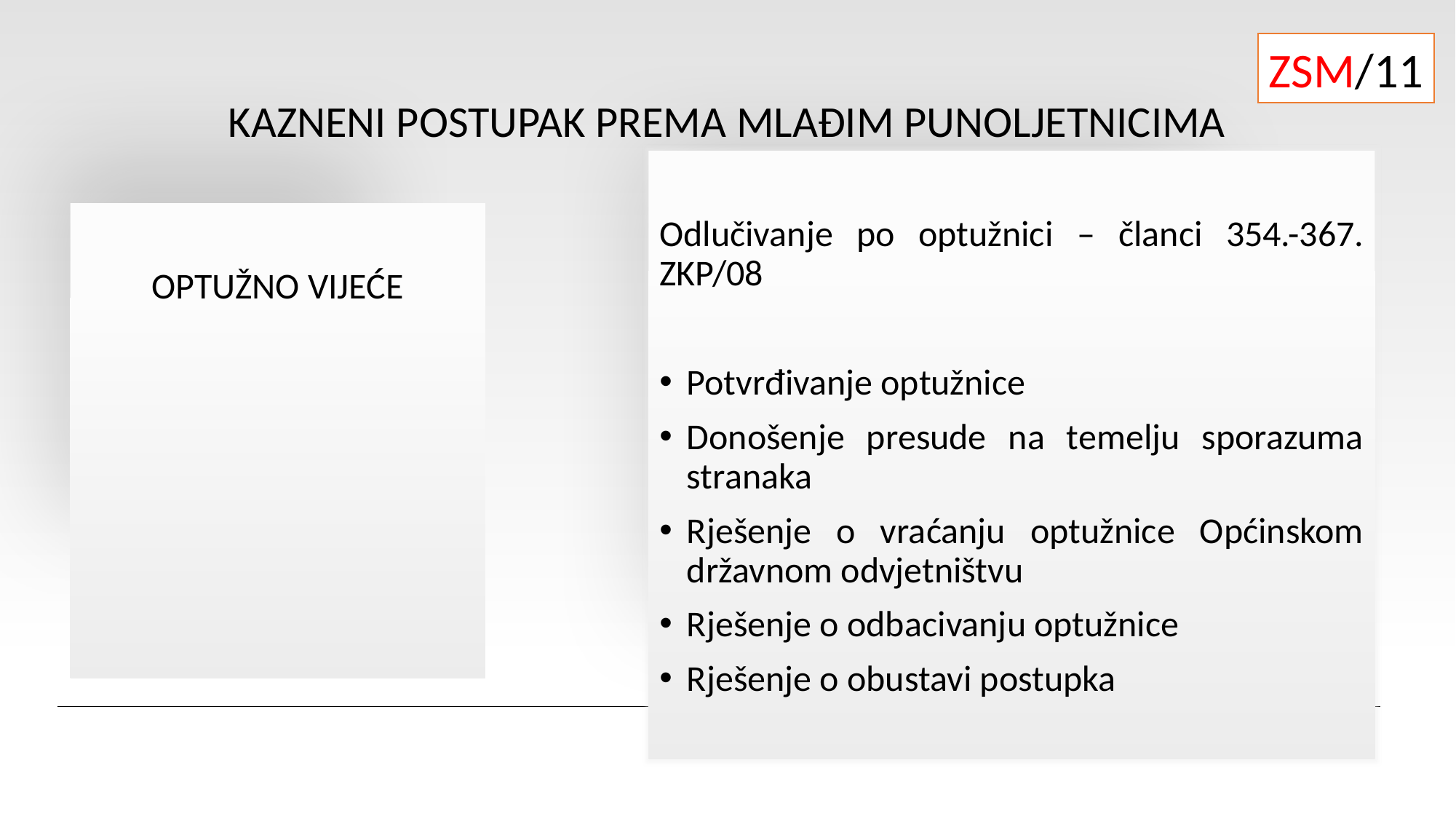

ZSM/11
# KAZNENI POSTUPAK PREMA MLAĐIM PUNOLJETNICIMA

Odlučivanje po optužnici – članci 354.-367. ZKP/08

Potvrđivanje optužnice
Donošenje presude na temelju sporazuma stranaka
Rješenje o vraćanju optužnice Općinskom državnom odvjetništvu
Rješenje o odbacivanju optužnice
Rješenje o obustavi postupka

OPTUŽNO VIJEĆE